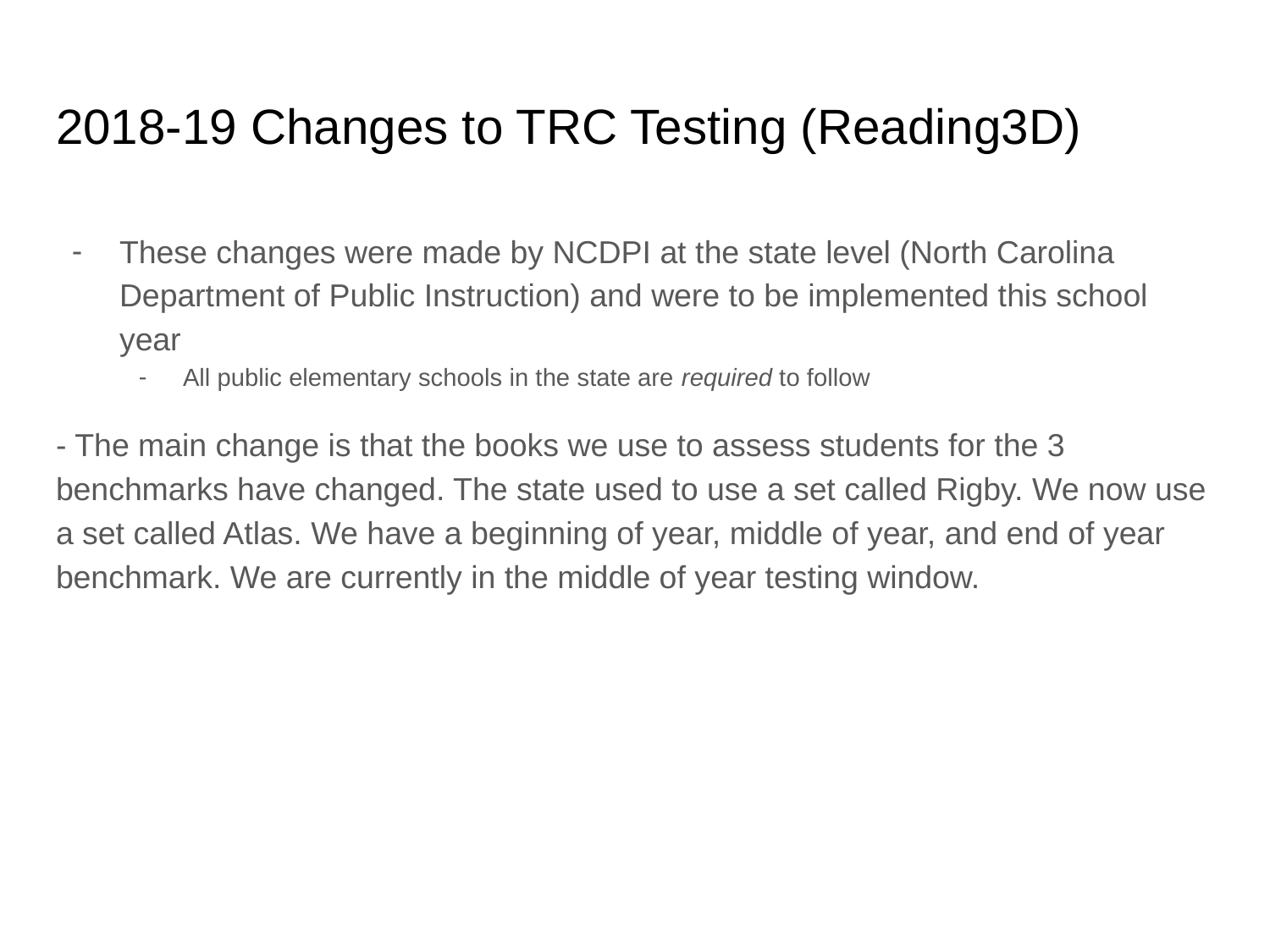

# 2018-19 Changes to TRC Testing (Reading3D)
These changes were made by NCDPI at the state level (North Carolina Department of Public Instruction) and were to be implemented this school year
All public elementary schools in the state are required to follow
- The main change is that the books we use to assess students for the 3 benchmarks have changed. The state used to use a set called Rigby. We now use a set called Atlas. We have a beginning of year, middle of year, and end of year benchmark. We are currently in the middle of year testing window.